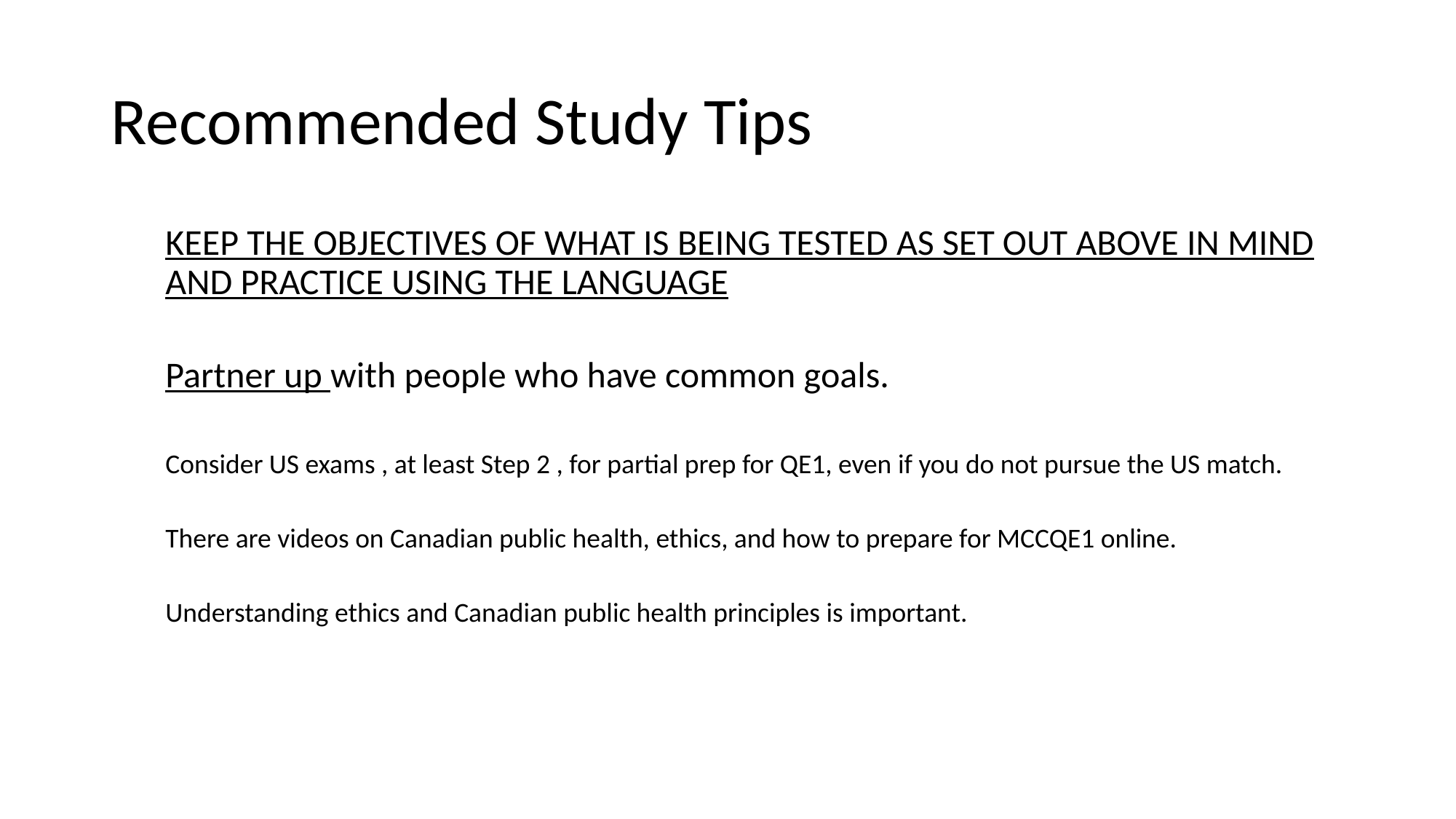

# Recommended Study Tips
KEEP THE OBJECTIVES OF WHAT IS BEING TESTED AS SET OUT ABOVE IN MIND AND PRACTICE USING THE LANGUAGE

Partner up with people who have common goals.

Consider US exams , at least Step 2 , for partial prep for QE1, even if you do not pursue the US match.

There are videos on Canadian public health, ethics, and how to prepare for MCCQE1 online.

Understanding ethics and Canadian public health principles is important.